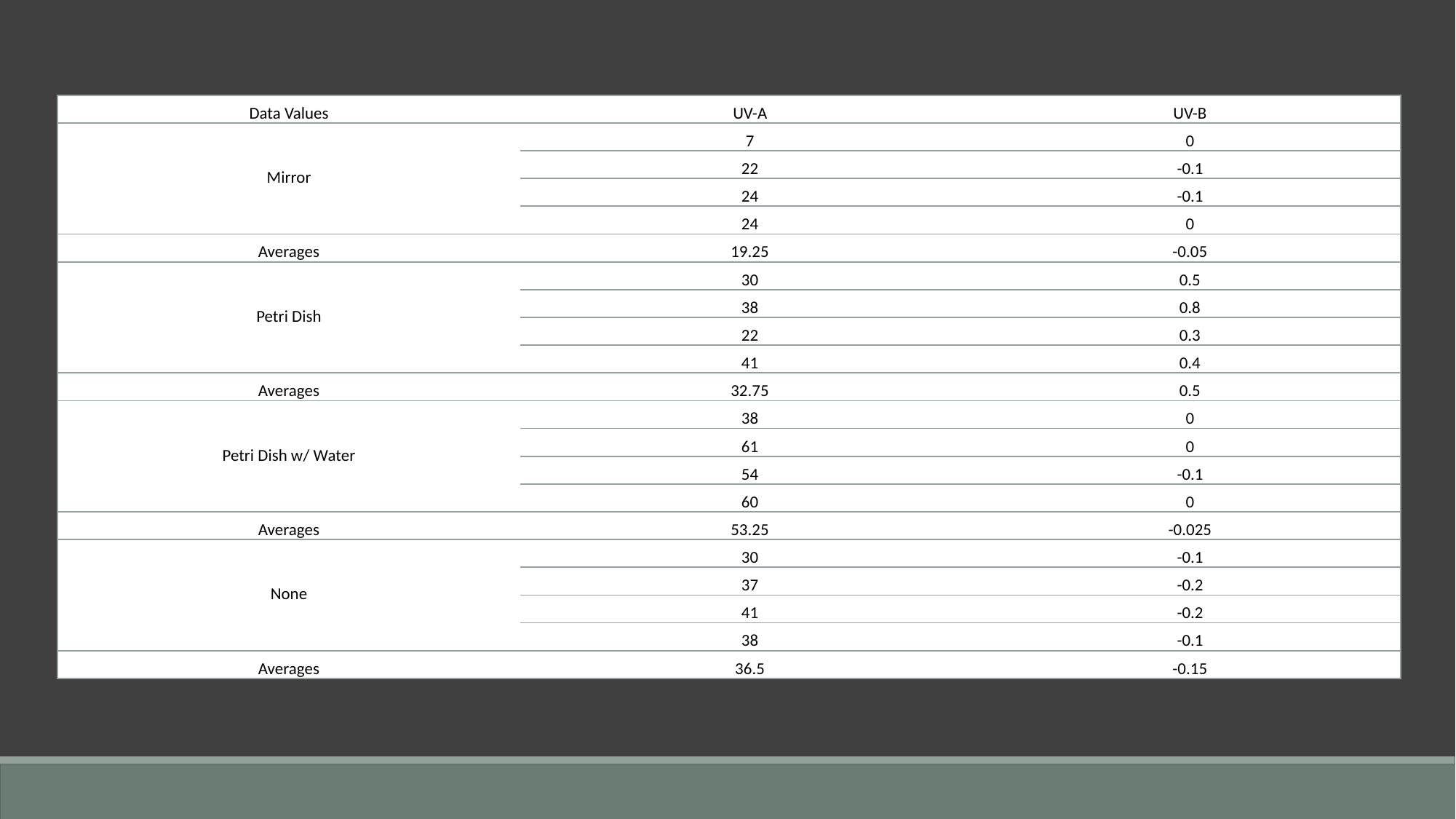

| Data Values | UV-A | UV-B |
| --- | --- | --- |
| Mirror | 7 | 0 |
|  | 22 | -0.1 |
|  | 24 | -0.1 |
|  | 24 | 0 |
| Averages | 19.25 | -0.05 |
| Petri Dish | 30 | 0.5 |
|  | 38 | 0.8 |
|  | 22 | 0.3 |
|  | 41 | 0.4 |
| Averages | 32.75 | 0.5 |
| Petri Dish w/ Water | 38 | 0 |
|  | 61 | 0 |
|  | 54 | -0.1 |
|  | 60 | 0 |
| Averages | 53.25 | -0.025 |
| None | 30 | -0.1 |
|  | 37 | -0.2 |
|  | 41 | -0.2 |
|  | 38 | -0.1 |
| Averages | 36.5 | -0.15 |